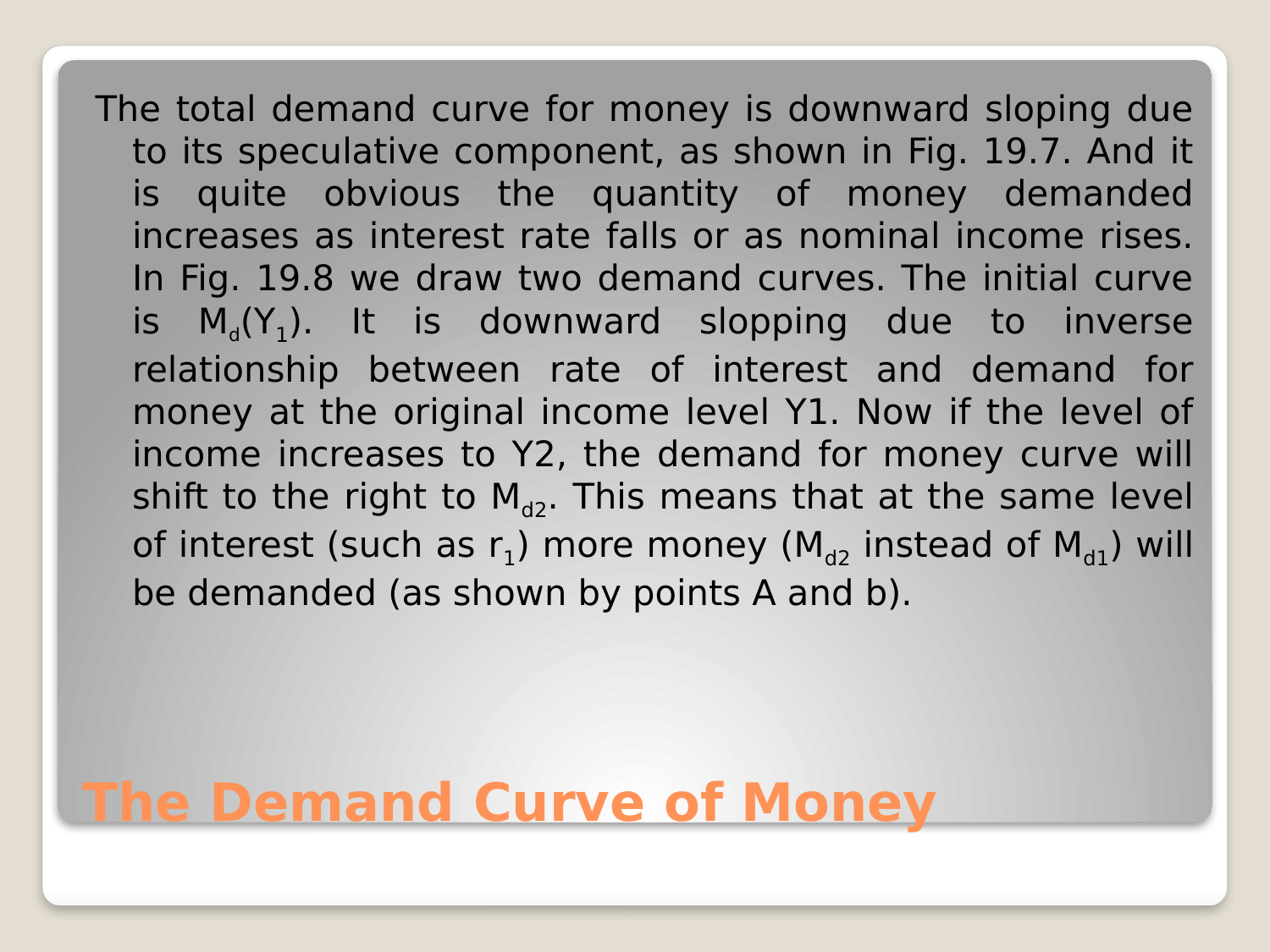

The total demand curve for money is downward sloping due to its speculative component, as shown in Fig. 19.7. And it is quite obvious the quantity of money demanded increases as interest rate falls or as nominal income rises. In Fig. 19.8 we draw two demand curves. The initial curve is Md(Y1). It is downward slopping due to inverse relationship between rate of interest and demand for money at the original income level Y1. Now if the level of income increases to Y2, the demand for money curve will shift to the right to Md2. This means that at the same level of interest (such as r1) more money (Md2 instead of Md1) will be demanded (as shown by points A and b).
# The Demand Curve of Money